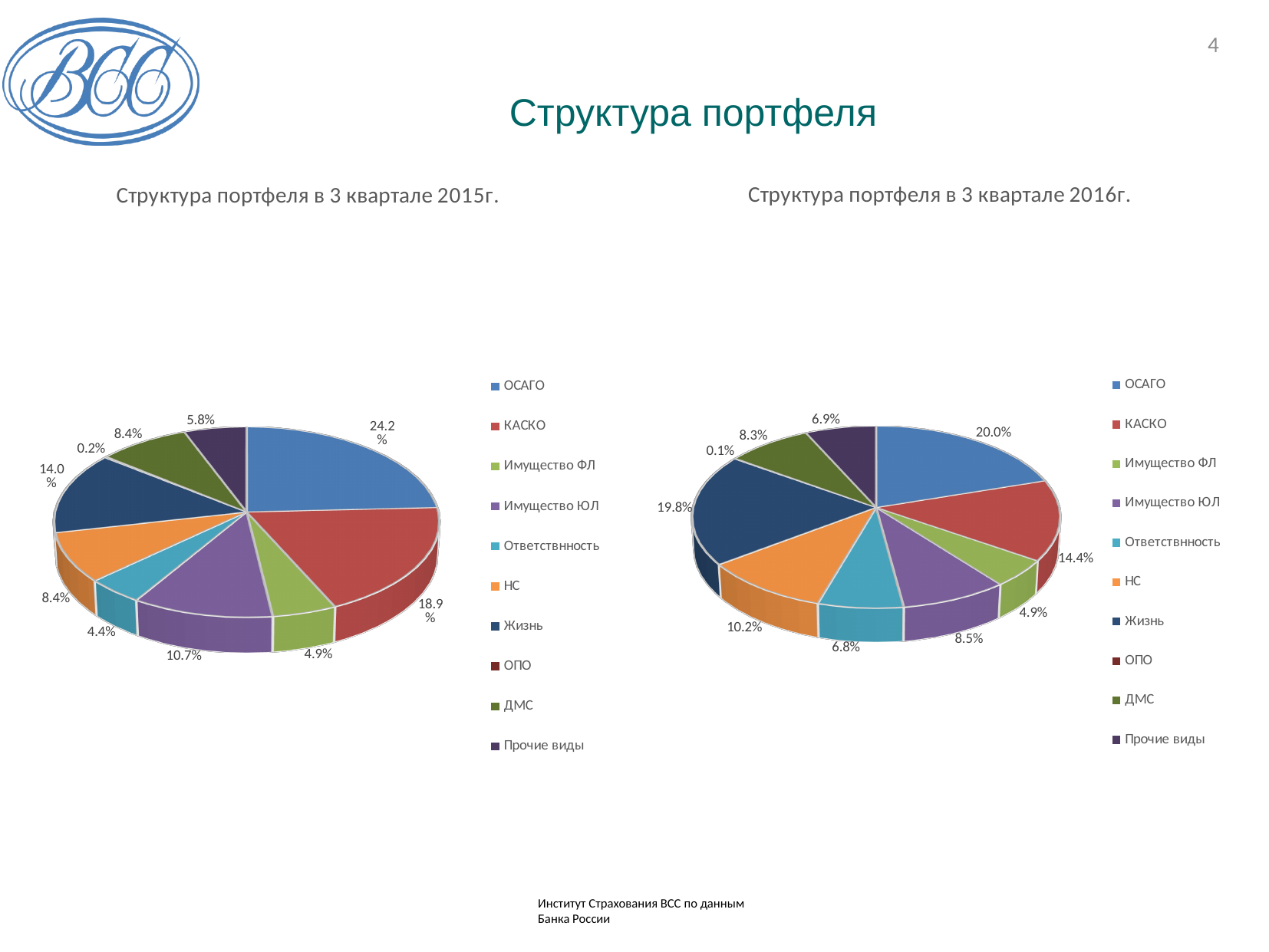

4
# Структура портфеля

[unsupported chart]

[unsupported chart]

Институт Страхования ВСС по данным Банка России